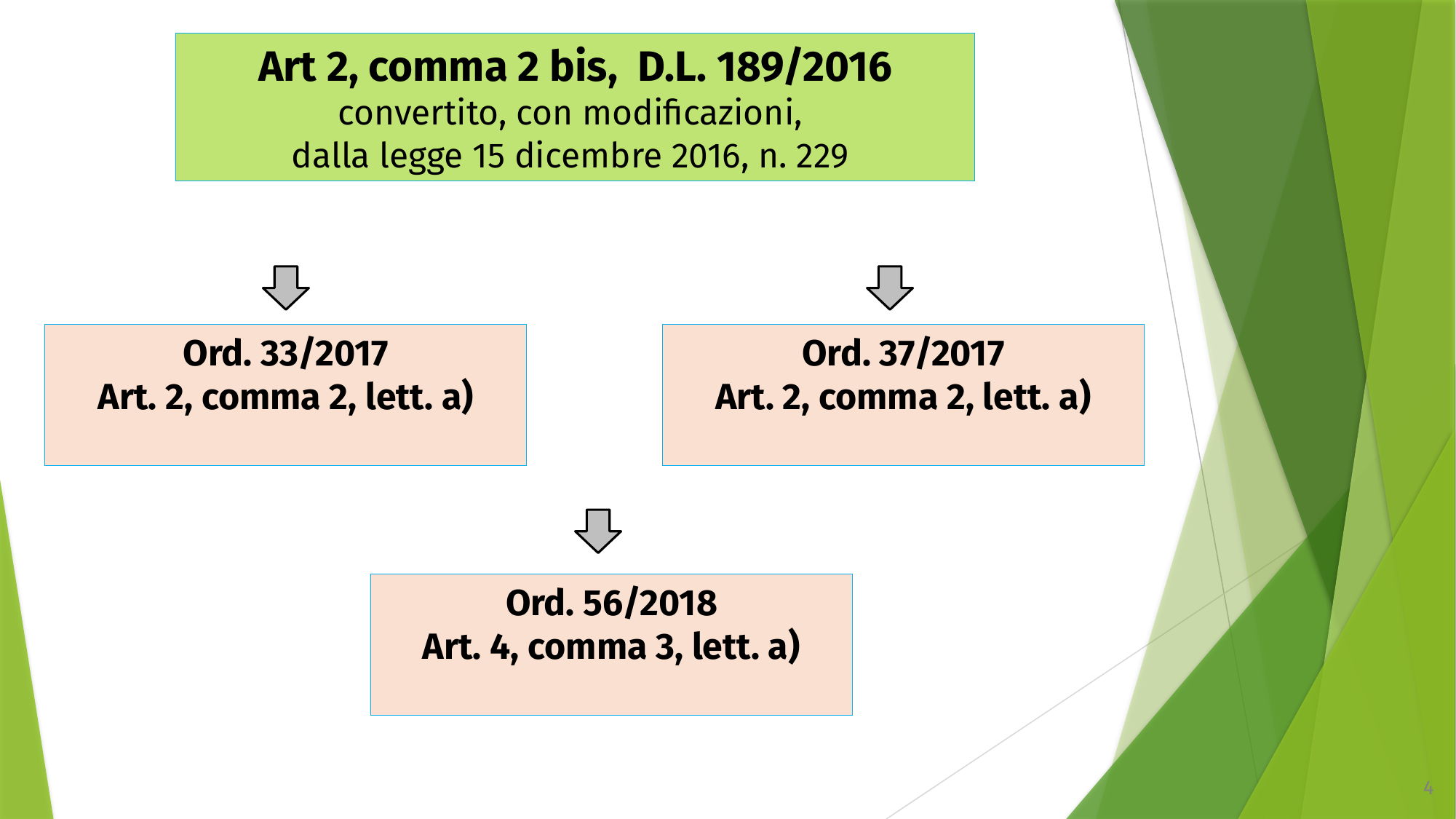

Art 2, comma 2 bis,  D.L. 189/2016
convertito, con modificazioni,
dalla legge 15 dicembre 2016, n. 229

Ord. 37/2017
Art. 2, comma 2, lett. a)

Ord. 33/2017
Art. 2, comma 2, lett. a)

Ord. 56/2018
Art. 4, comma 3, lett. a)